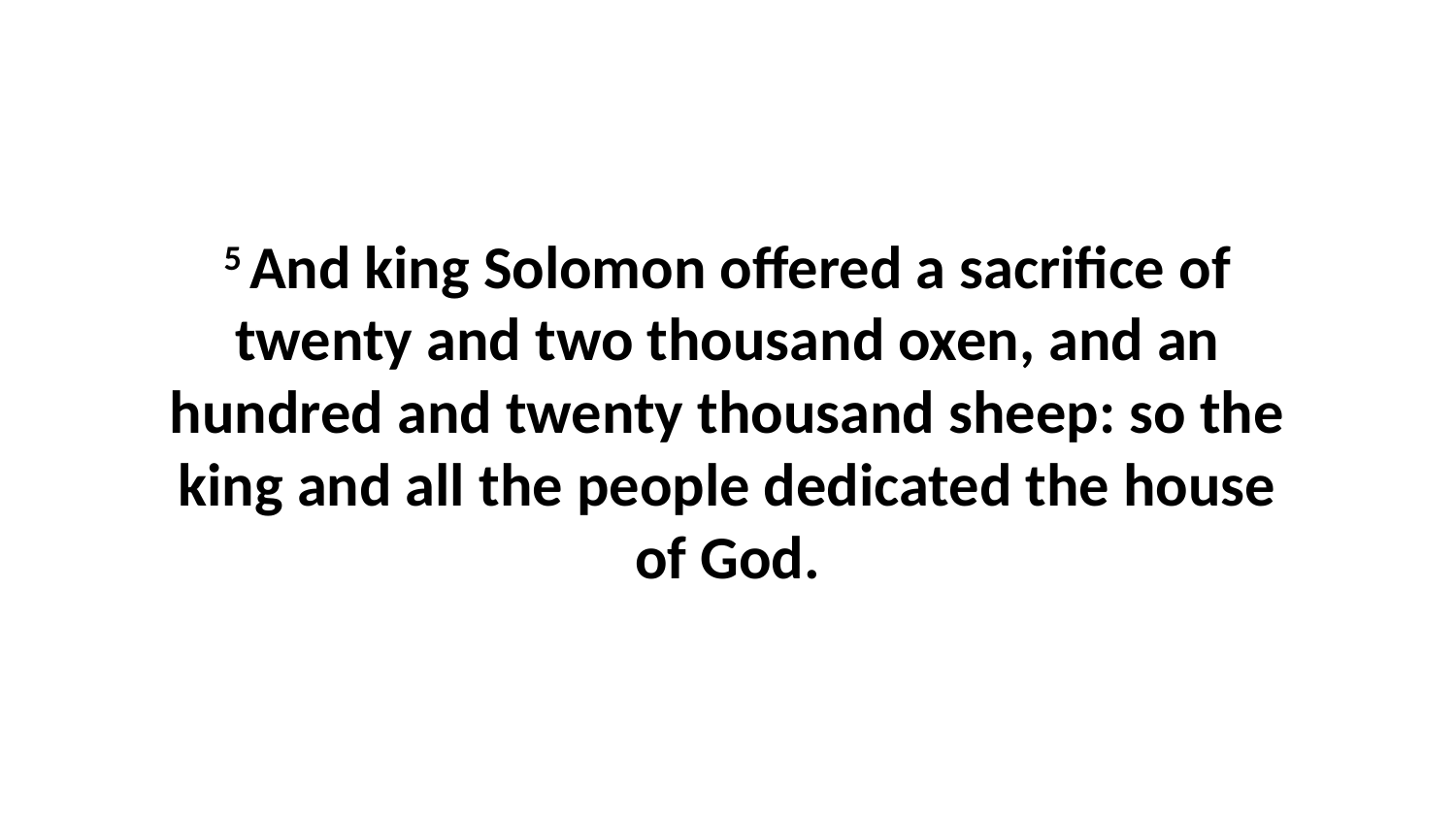

5 And king Solomon offered a sacrifice of twenty and two thousand oxen, and an hundred and twenty thousand sheep: so the king and all the people dedicated the house of God.